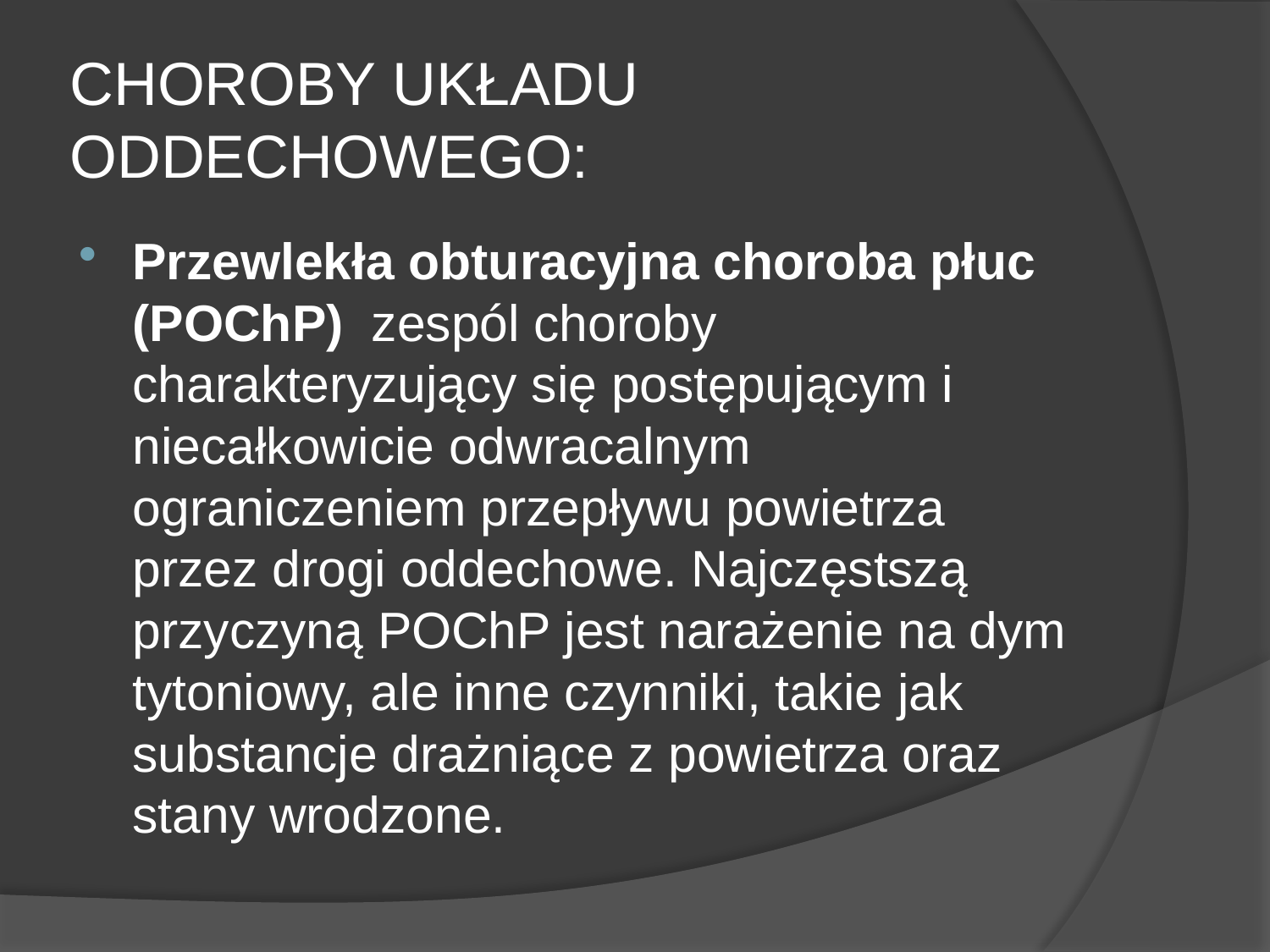

# CHOROBY UKŁADU ODDECHOWEGO:
Przewlekła obturacyjna choroba płuc (POChP)  zespól choroby charakteryzujący się postępującym i niecałkowicie odwracalnym ograniczeniem przepływu powietrza przez drogi oddechowe. Najczęstszą przyczyną POChP jest narażenie na dym tytoniowy, ale inne czynniki, takie jak substancje drażniące z powietrza oraz stany wrodzone.